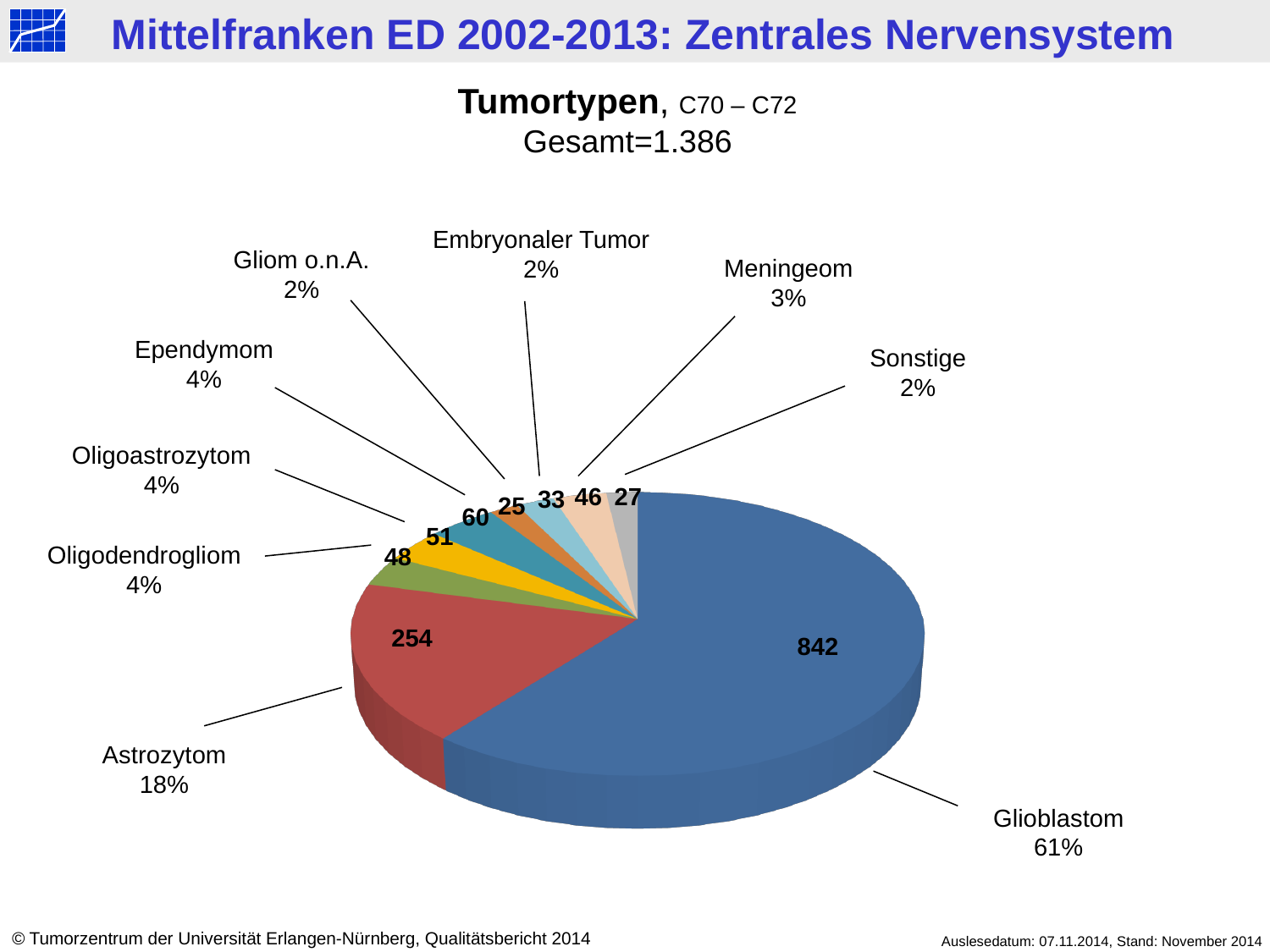

Tumortypen, C70 – C72
Gesamt=1.386
Embryonaler Tumor
2%
Gliom o.n.A.
2%
Meningeom
3%
Ependymom
4%
Sonstige
2%

[unsupported chart]

Oligoastrozytom
4%
46
27
33
25
60
51
Oligodendrogliom
4%
48
254
842
Astrozytom
18%
Glioblastom
61%